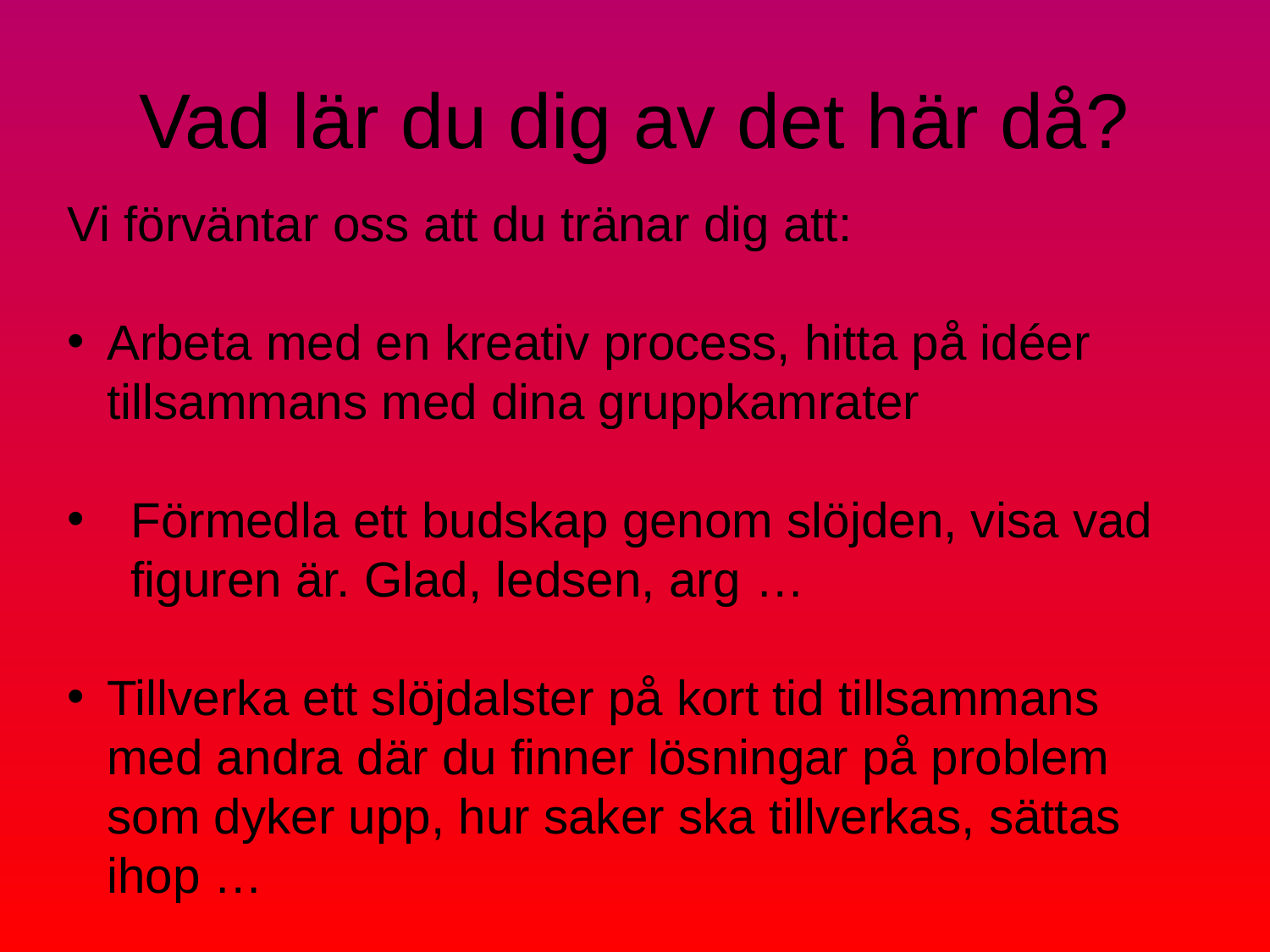

# Vad lär du dig av det här då?
Vi förväntar oss att du tränar dig att:

Arbeta med en kreativ process, hitta på idéer tillsammans med dina gruppkamrater

Förmedla ett budskap genom slöjden, visa vad figuren är. Glad, ledsen, arg …

Tillverka ett slöjdalster på kort tid tillsammans med andra där du finner lösningar på problem som dyker upp, hur saker ska tillverkas, sättas ihop …